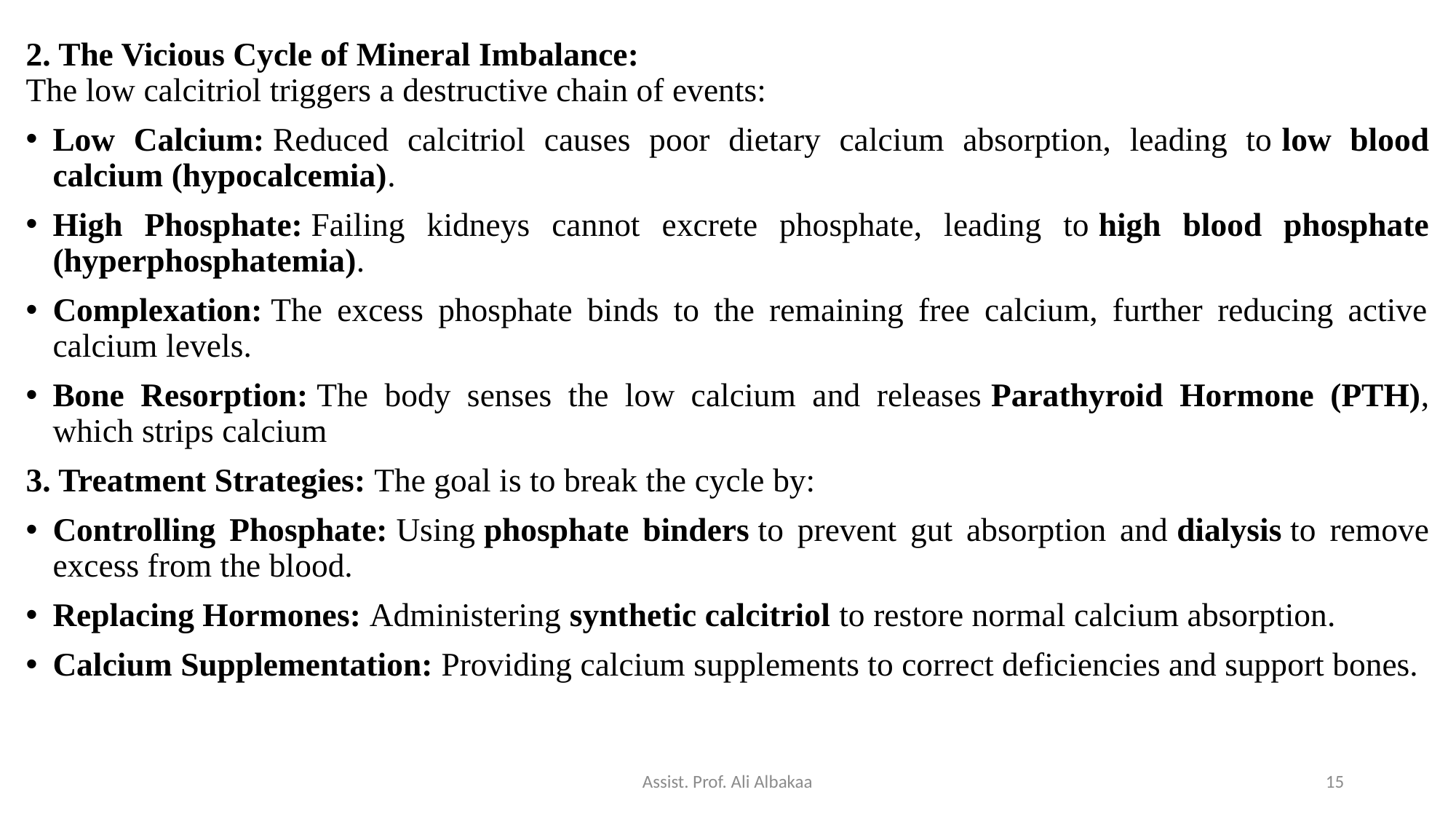

2. The Vicious Cycle of Mineral Imbalance:
The low calcitriol triggers a destructive chain of events:
Low Calcium: Reduced calcitriol causes poor dietary calcium absorption, leading to low blood calcium (hypocalcemia).
High Phosphate: Failing kidneys cannot excrete phosphate, leading to high blood phosphate (hyperphosphatemia).
Complexation: The excess phosphate binds to the remaining free calcium, further reducing active calcium levels.
Bone Resorption: The body senses the low calcium and releases Parathyroid Hormone (PTH), which strips calcium
3. Treatment Strategies: The goal is to break the cycle by:
Controlling Phosphate: Using phosphate binders to prevent gut absorption and dialysis to remove excess from the blood.
Replacing Hormones: Administering synthetic calcitriol to restore normal calcium absorption.
Calcium Supplementation: Providing calcium supplements to correct deficiencies and support bones.
Assist. Prof. Ali Albakaa
15